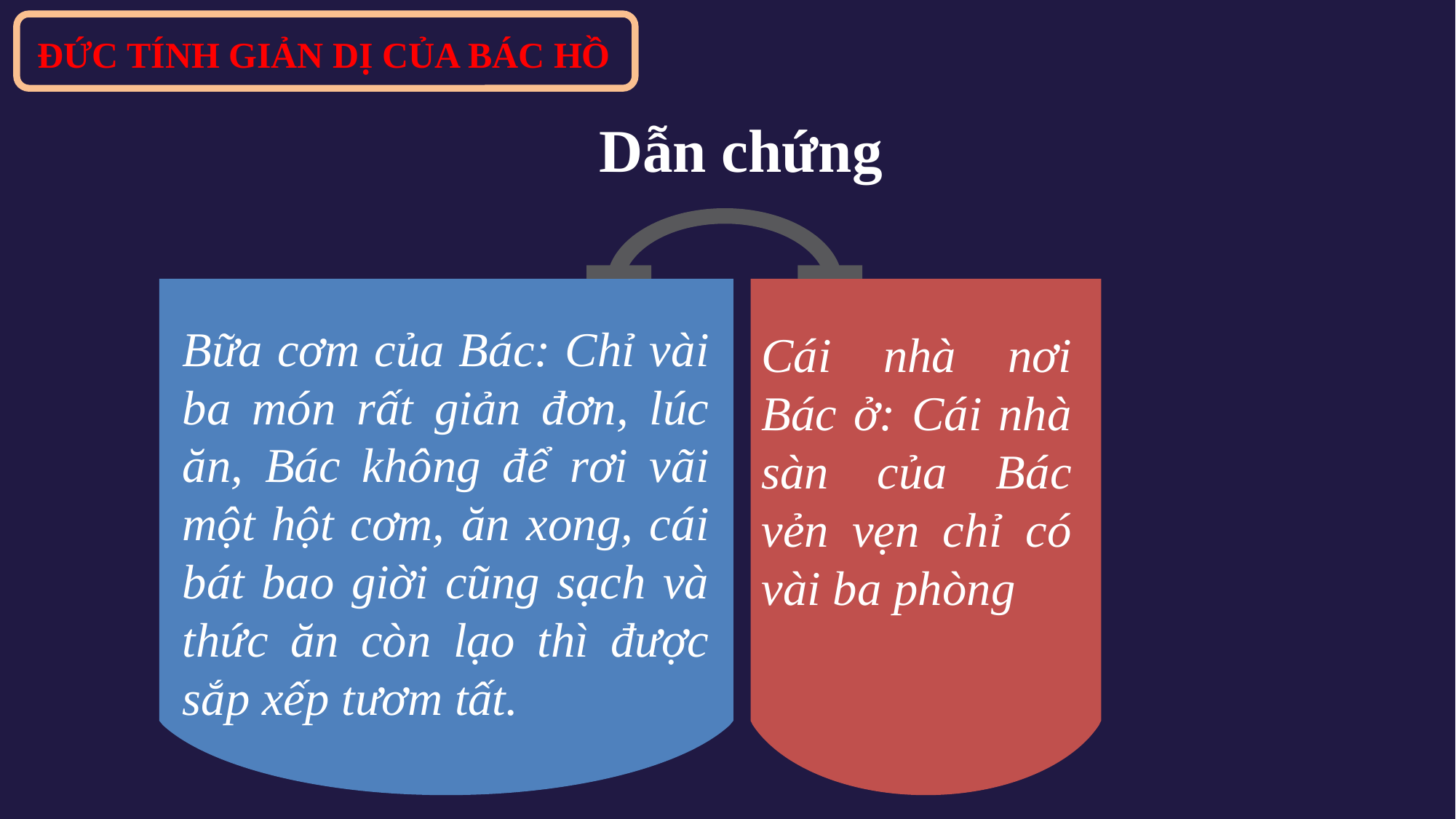

ĐỨC TÍNH GIẢN DỊ CỦA BÁC HỒ

Dẫn chứng

Bữa cơm của Bác: Chỉ vài ba món rất giản đơn, lúc ăn, Bác không để rơi vãi một hột cơm, ăn xong, cái bát bao giời cũng sạch và thức ăn còn lạo thì được sắp xếp tươm tất.
Cái nhà nơi Bác ở: Cái nhà sàn của Bác vẻn vẹn chỉ có vài ba phòng